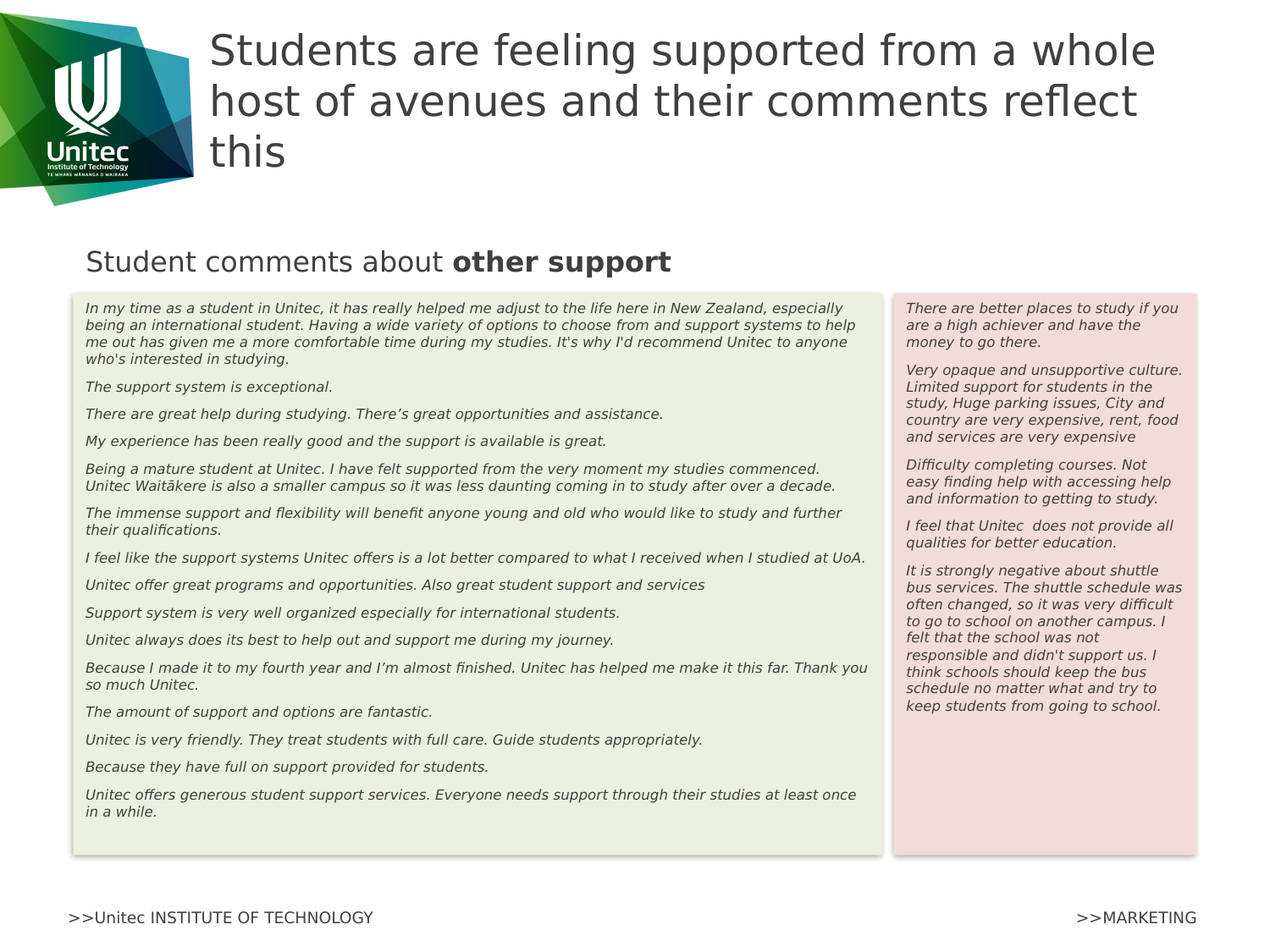

# Students are feeling supported from a whole host of avenues and their comments reflect this
Student comments about other support

In my time as a student in Unitec, it has really helped me adjust to the life here in New Zealand, especially being an international student. Having a wide variety of options to choose from and support systems to help me out has given me a more comfortable time during my studies. It's why I'd recommend Unitec to anyone who's interested in studying.
The support system is exceptional.
There are great help during studying. There’s great opportunities and assistance.
My experience has been really good and the support is available is great.
Being a mature student at Unitec. I have felt supported from the very moment my studies commenced. Unitec Waitākere is also a smaller campus so it was less daunting coming in to study after over a decade.
The immense support and flexibility will benefit anyone young and old who would like to study and further their qualifications.
I feel like the support systems Unitec offers is a lot better compared to what I received when I studied at UoA.
Unitec offer great programs and opportunities. Also great student support and services
Support system is very well organized especially for international students.
Unitec always does its best to help out and support me during my journey.
Because I made it to my fourth year and I’m almost finished. Unitec has helped me make it this far. Thank you so much Unitec.
The amount of support and options are fantastic.
Unitec is very friendly. They treat students with full care. Guide students appropriately.
Because they have full on support provided for students.
Unitec offers generous student support services. Everyone needs support through their studies at least once in a while.
There are better places to study if you are a high achiever and have the money to go there.
Very opaque and unsupportive culture. Limited support for students in the study, Huge parking issues, City and country are very expensive, rent, food and services are very expensive
Difficulty completing courses. Not easy finding help with accessing help and information to getting to study.
I feel that Unitec  does not provide all qualities for better education.
It is strongly negative about shuttle bus services. The shuttle schedule was often changed, so it was very difficult to go to school on another campus. I felt that the school was not responsible and didn't support us. I think schools should keep the bus schedule no matter what and try to keep students from going to school.

>>MARKETING